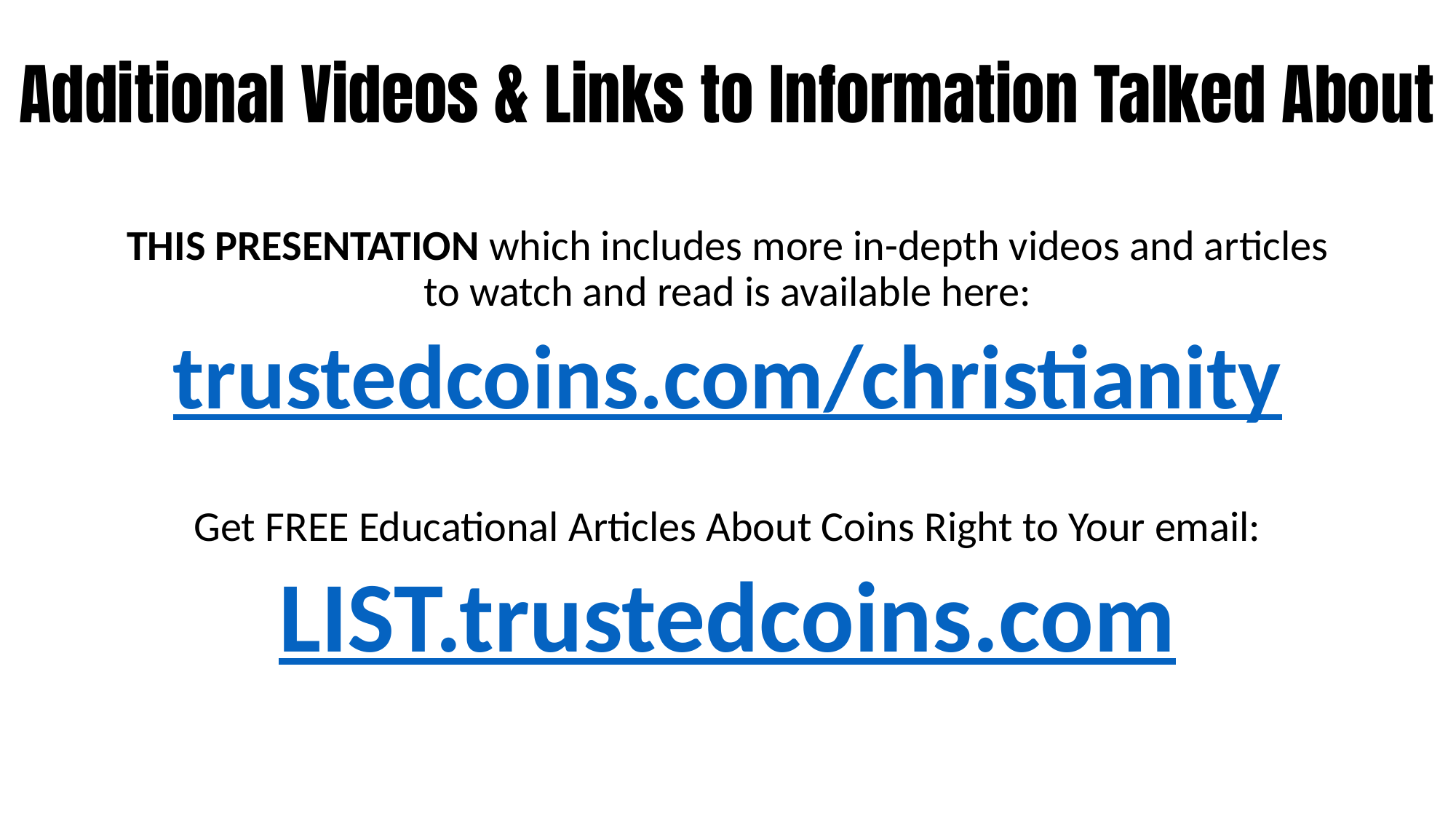

# Additional Videos & Links to Information Talked About
THIS PRESENTATION which includes more in-depth videos and articles to watch and read is available here:
trustedcoins.com/christianity

Get FREE Educational Articles About Coins Right to Your email:
LIST.trustedcoins.com